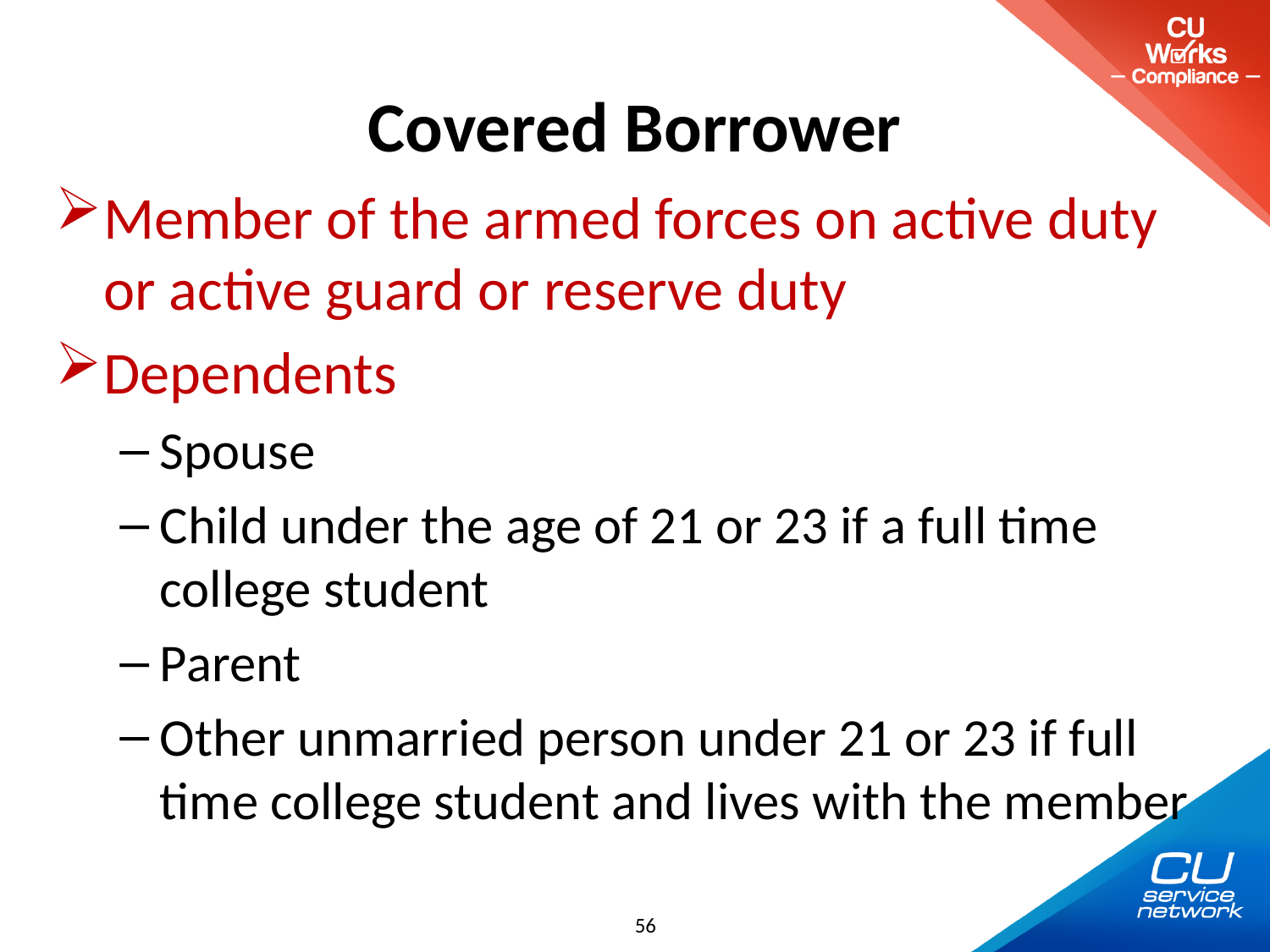

# Covered Borrower
Member of the armed forces on active duty or active guard or reserve duty
Dependents
Spouse
Child under the age of 21 or 23 if a full time college student
Parent
Other unmarried person under 21 or 23 if full time college student and lives with the member
56